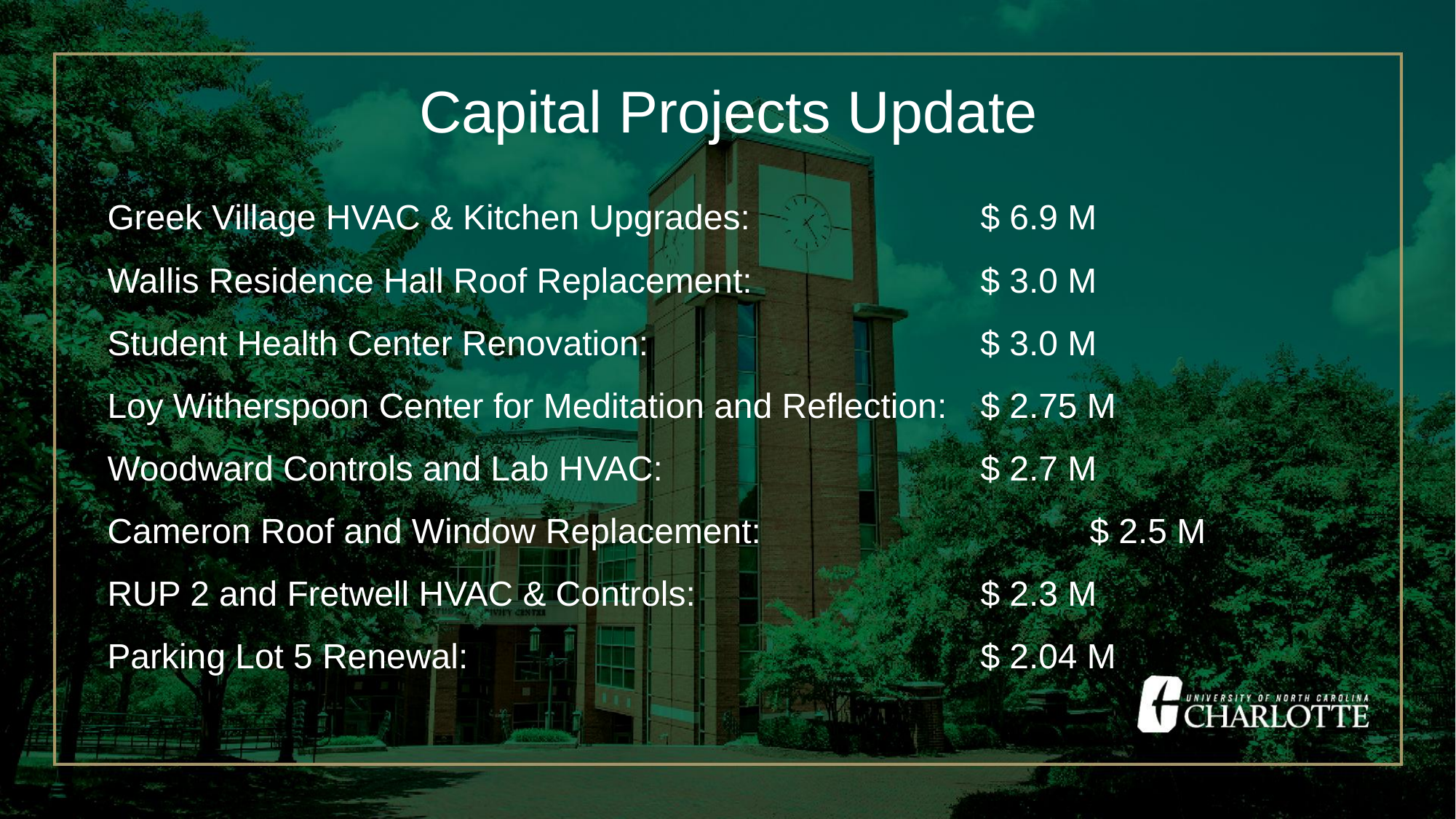

Capital Projects Update
Greek Village HVAC & Kitchen Upgrades: 			$ 6.9 M
Wallis Residence Hall Roof Replacement:			$ 3.0 M
Student Health Center Renovation:				$ 3.0 M
Loy Witherspoon Center for Meditation and Reflection: 	$ 2.75 M
Woodward Controls and Lab HVAC: 			$ 2.7 M
Cameron Roof and Window Replacement:			$ 2.5 M
RUP 2 and Fretwell HVAC & Controls: 			$ 2.3 M
Parking Lot 5 Renewal: 					$ 2.04 M